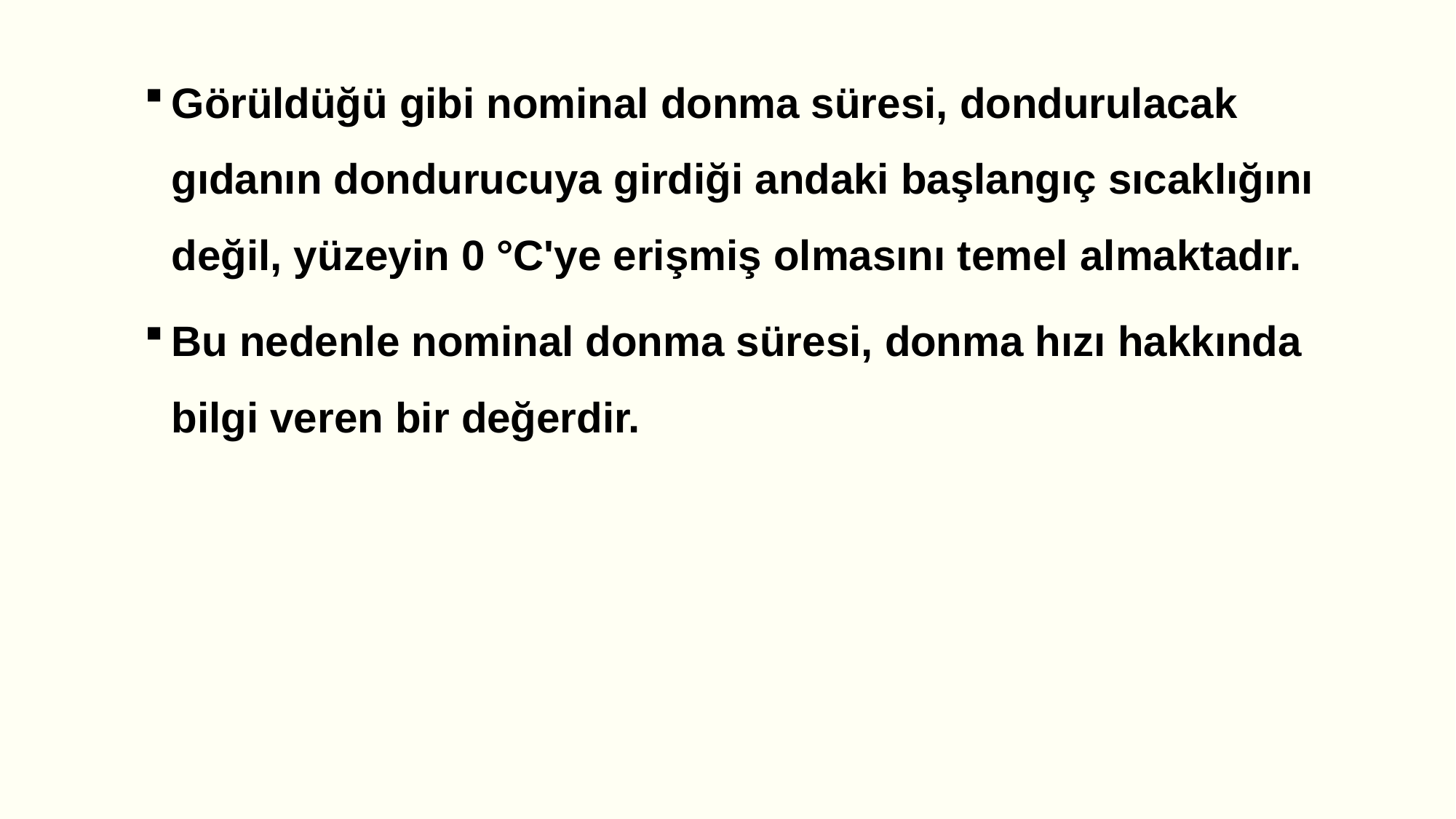

Görüldüğü gibi nominal donma süresi, dondurulacak gıdanın dondurucuya girdiği andaki başlangıç sıcaklığını değil, yüzeyin 0 °C'ye erişmiş olmasını temel almaktadır.
Bu nedenle nominal donma süresi, donma hızı hakkında bilgi veren bir değerdir.